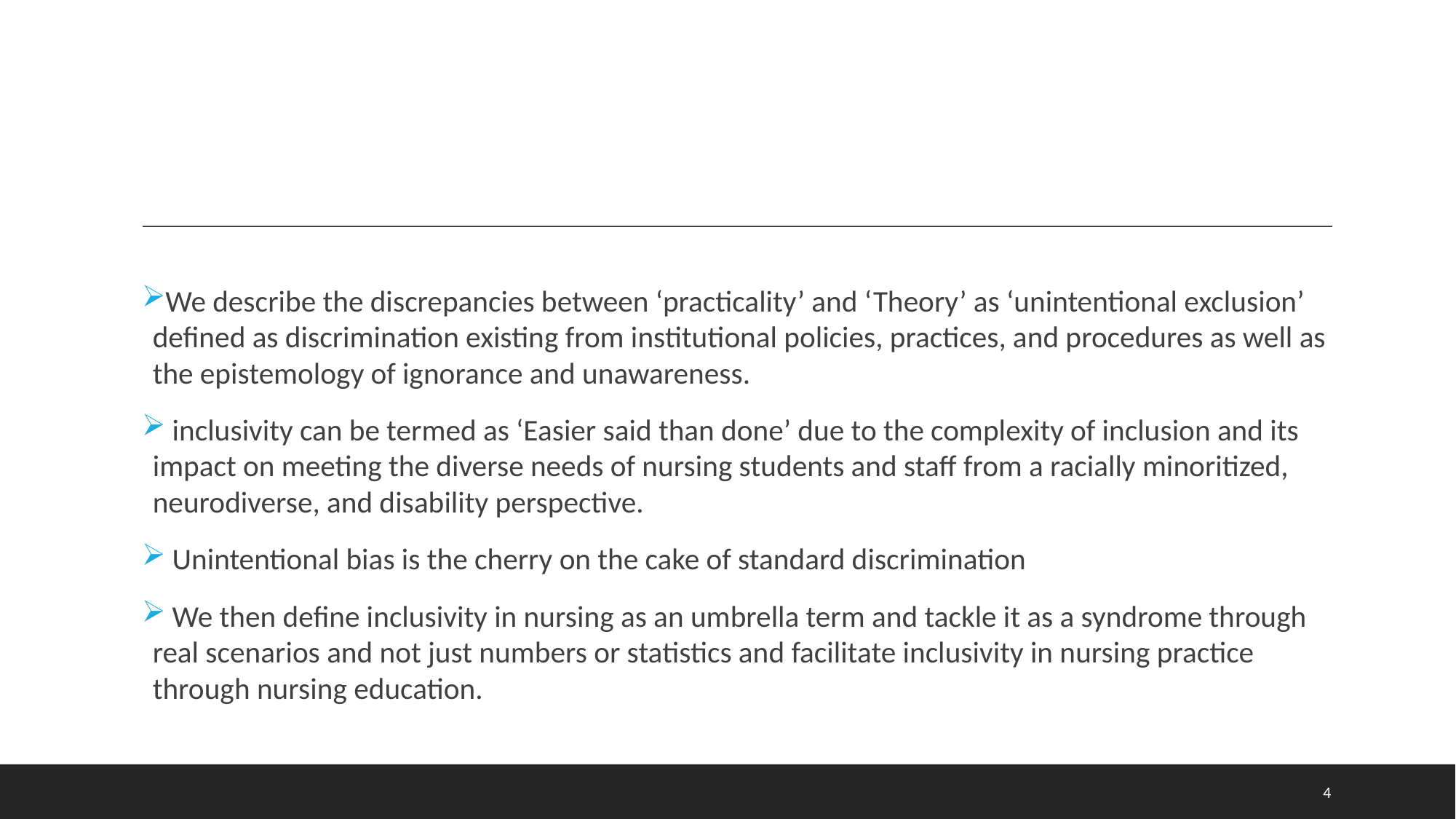

We describe the discrepancies between ‘practicality’ and ‘Theory’ as ‘unintentional exclusion’ defined as discrimination existing from institutional policies, practices, and procedures as well as the epistemology of ignorance and unawareness.
 inclusivity can be termed as ‘Easier said than done’ due to the complexity of inclusion and its impact on meeting the diverse needs of nursing students and staff from a racially minoritized, neurodiverse, and disability perspective.
 Unintentional bias is the cherry on the cake of standard discrimination
 We then define inclusivity in nursing as an umbrella term and tackle it as a syndrome through real scenarios and not just numbers or statistics and facilitate inclusivity in nursing practice through nursing education.
4